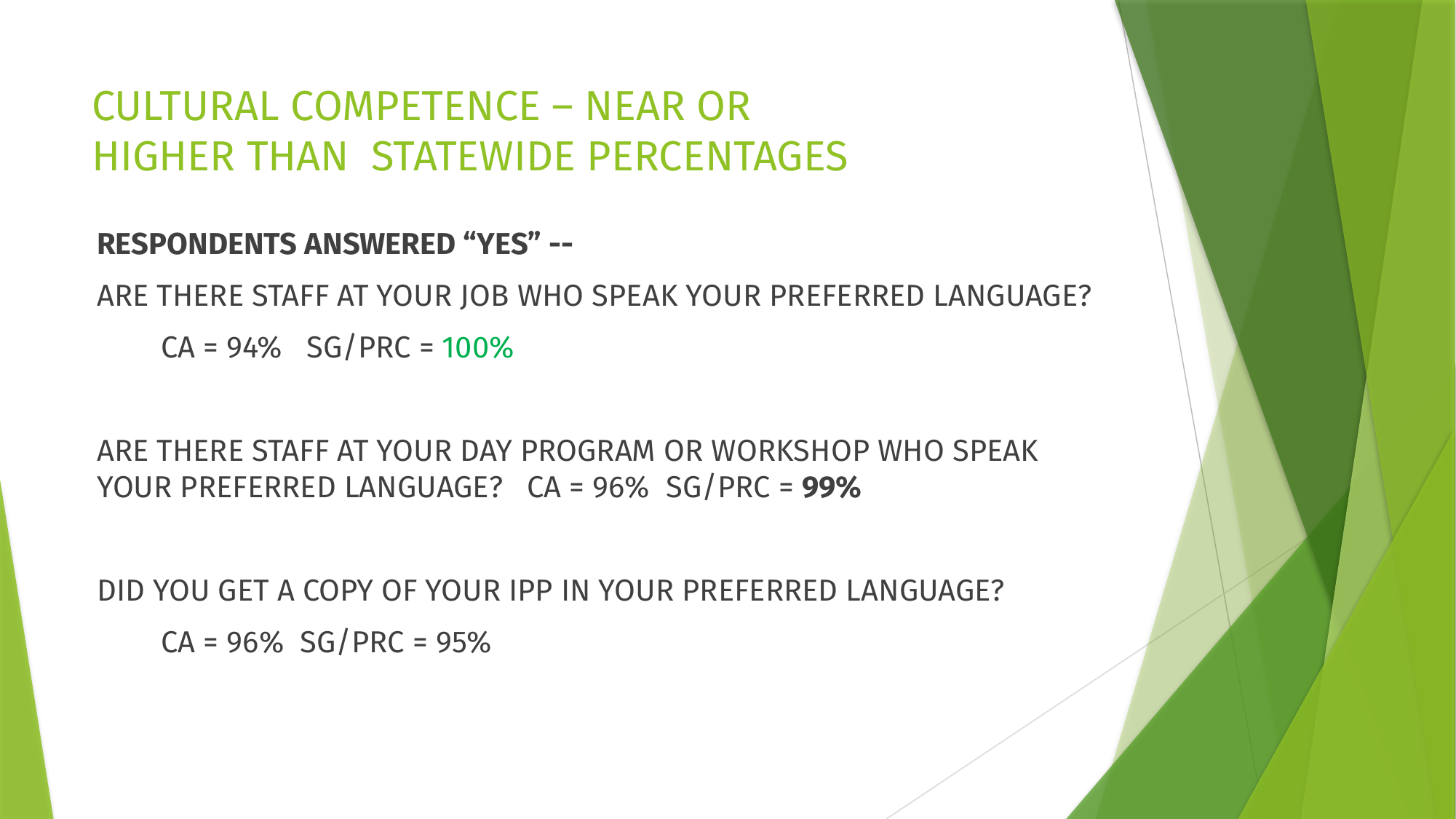

# CULTURAL COMPETENCE – NEAR OR HIGHER THAN  STATEWIDE PERCENTAGES
RESPONDENTS ANSWERED “YES” --
ARE THERE STAFF AT YOUR JOB WHO SPEAK YOUR PREFERRED LANGUAGE?
        CA = 94%   SG/PRC = 100%

ARE THERE STAFF AT YOUR DAY PROGRAM OR WORKSHOP WHO SPEAK YOUR PREFERRED LANGUAGE?   CA = 96%  SG/PRC = 99%

DID YOU GET A COPY OF YOUR IPP IN YOUR PREFERRED LANGUAGE?
        CA = 96%  SG/PRC = 95%